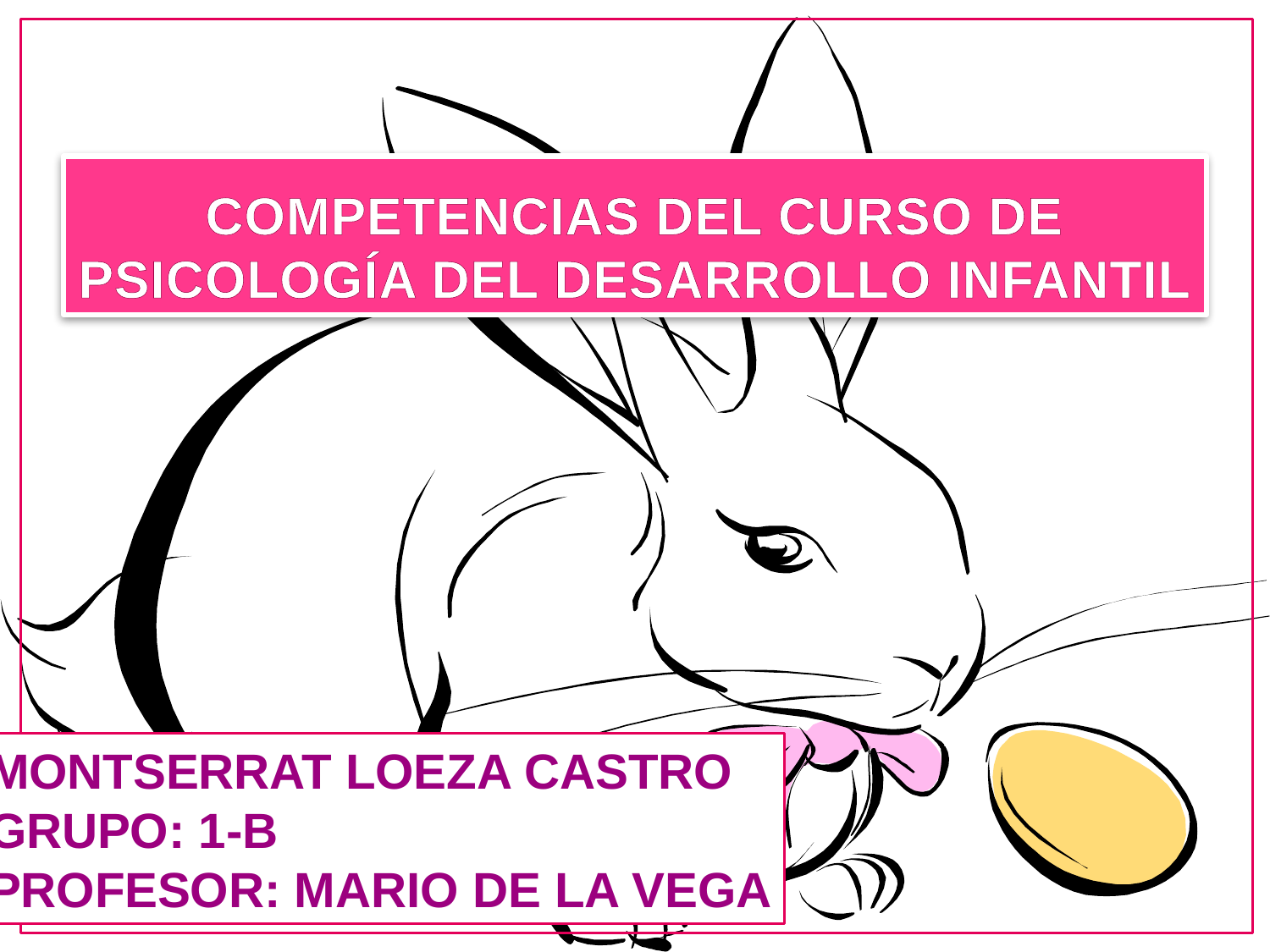

# COMPETENCIAS DEL CURSO DE PSICOLOGÍA DEL DESARROLLO INFANTIL
MONTSERRAT LOEZA CASTRO
GRUPO: 1-B
PROFESOR: MARIO DE LA VEGA